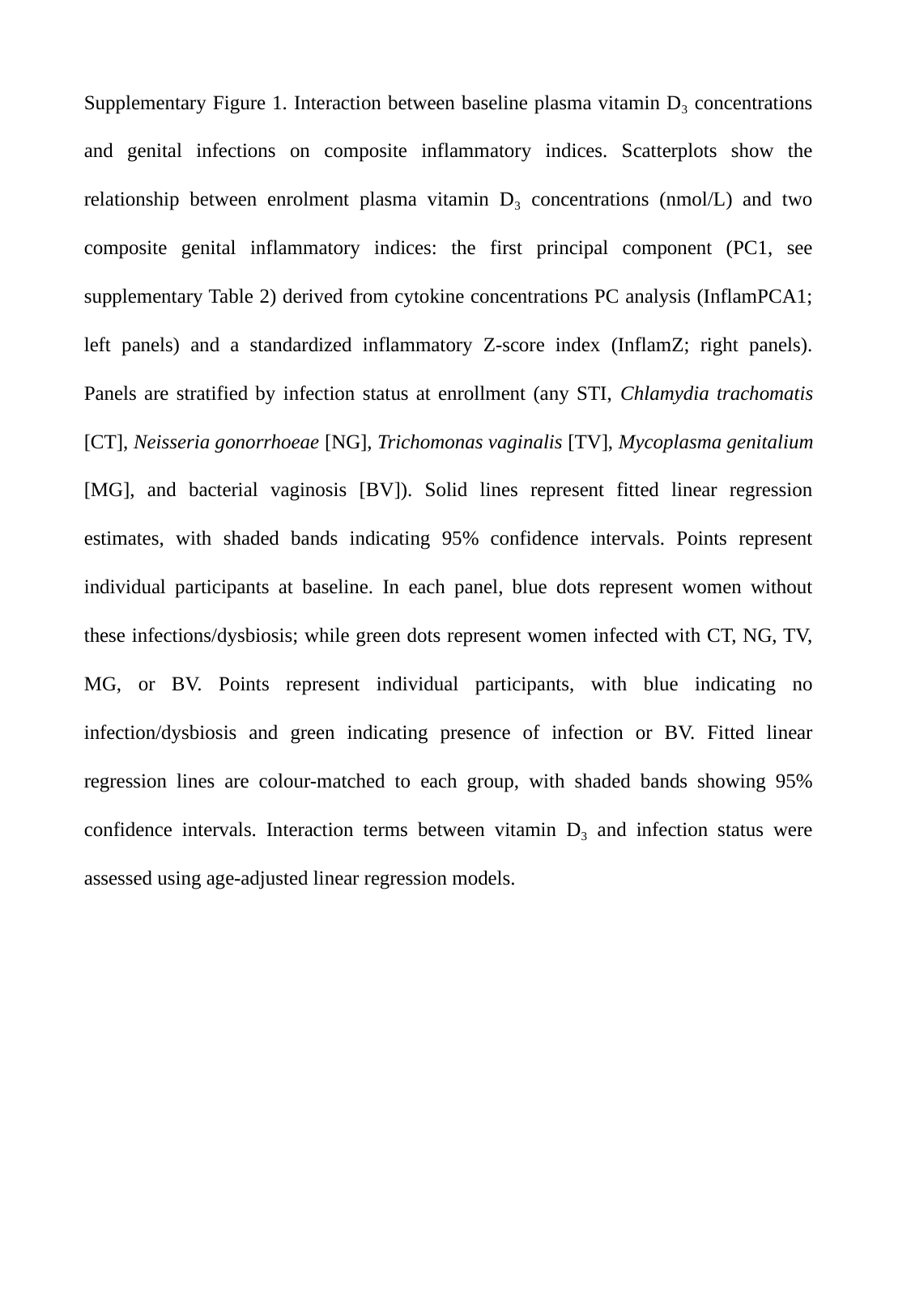

Supplementary Figure 1. Interaction between baseline plasma vitamin D₃ concentrations and genital infections on composite inflammatory indices. Scatterplots show the relationship between enrolment plasma vitamin D₃ concentrations (nmol/L) and two composite genital inflammatory indices: the first principal component (PC1, see supplementary Table 2) derived from cytokine concentrations PC analysis (InflamPCA1; left panels) and a standardized inflammatory Z-score index (InflamZ; right panels). Panels are stratified by infection status at enrollment (any STI, Chlamydia trachomatis [CT], Neisseria gonorrhoeae [NG], Trichomonas vaginalis [TV], Mycoplasma genitalium [MG], and bacterial vaginosis [BV]). Solid lines represent fitted linear regression estimates, with shaded bands indicating 95% confidence intervals. Points represent individual participants at baseline. In each panel, blue dots represent women without these infections/dysbiosis; while green dots represent women infected with CT, NG, TV, MG, or BV. Points represent individual participants, with blue indicating no infection/dysbiosis and green indicating presence of infection or BV. Fitted linear regression lines are colour-matched to each group, with shaded bands showing 95% confidence intervals. Interaction terms between vitamin D₃ and infection status were assessed using age-adjusted linear regression models.